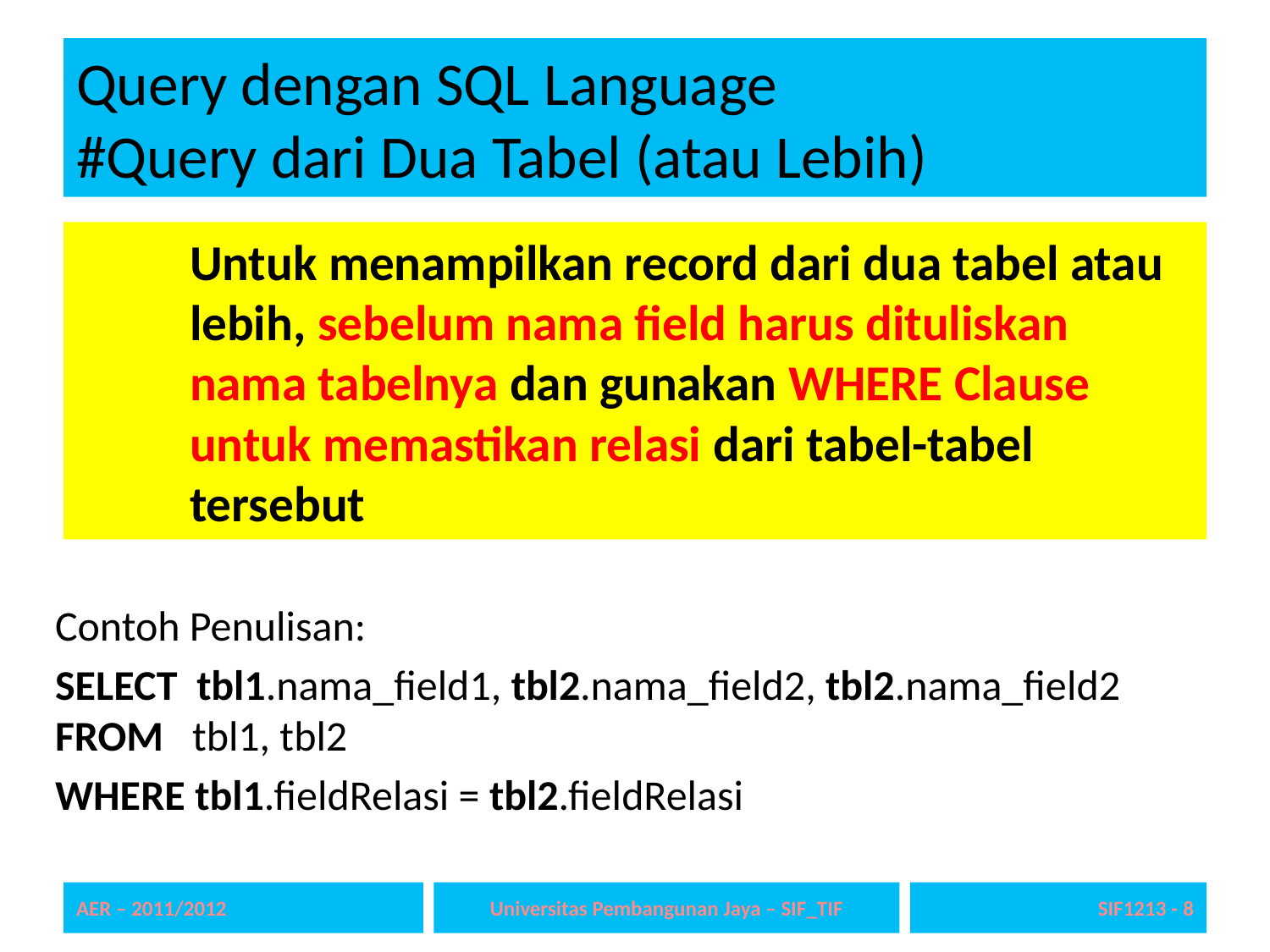

# Query dengan SQL Language #Query dari Dua Tabel (atau Lebih)
Untuk menampilkan record dari dua tabel atau lebih, sebelum nama field harus dituliskan nama tabelnya dan gunakan WHERE Clause untuk memastikan relasi dari tabel-tabel tersebut
Contoh Penulisan:
SELECT  tbl1.nama_field1, tbl2.nama_field2, tbl2.nama_field2 FROM   tbl1, tbl2
WHERE tbl1.fieldRelasi = tbl2.fieldRelasi
AER – 2011/2012
Universitas Pembangunan Jaya – SIF_TIF
SIF1213 - 8